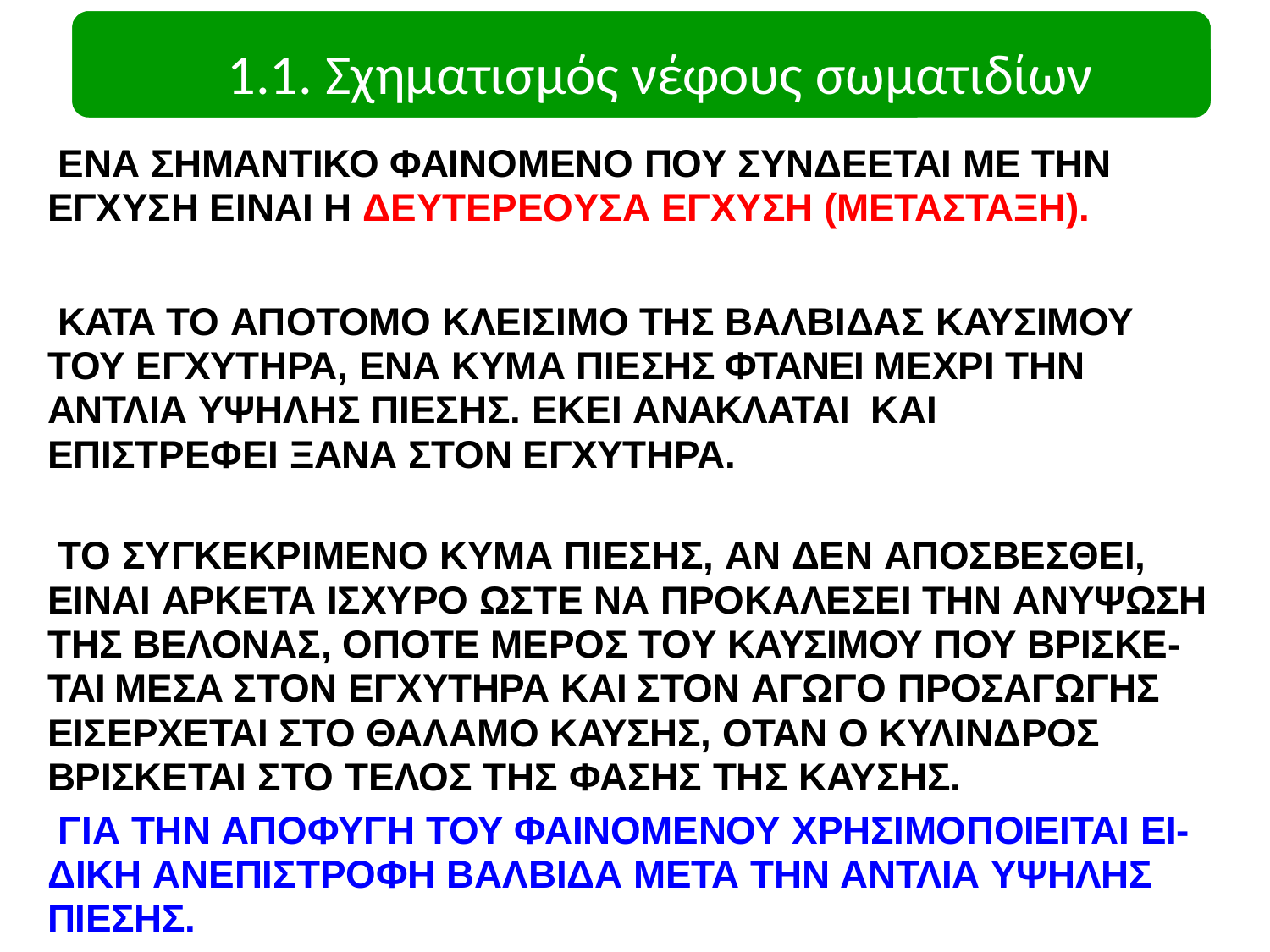

# 1.1. Σχηματισμός νέφους σωματιδίων
ΕΝΑ ΣΗΜΑΝΤΙΚΟ ΦΑΙΝΟΜΕΝΟ ΠΟΥ ΣΥΝΔΕΕΤΑΙ ΜΕ ΤΗΝ ΕΓΧΥΣΗ ΕΙΝΑΙ Η ΔΕYΤΕΡΕΟYΣΑ ΕΓΧΥΣΗ (ΜΕΤΑΣΤΑΞΗ).

ΚΑΤΑ ΤΟ ΑΠΟΤΟΜΟ ΚΛΕΙΣΙΜΟ ΤΗΣ ΒΑΛΒΙΔΑΣ ΚΑΥΣΙΜΟΥ ΤΟΥ ΕΓΧΥΤΗΡΑ, ΕΝΑ ΚΥΜΑ ΠΙΕΣΗΣ ΦΤΑΝΕΙ ΜΕΧΡΙ ΤΗΝ ΑΝΤΛΙΑ ΥΨΗΛΗΣ ΠΙΕΣΗΣ. ΕΚΕΙ ΑΝΑΚΛΑΤΑΙ  ΚΑΙ ΕΠΙΣΤΡΕΦΕΙ ΞΑΝΑ ΣΤΟΝ ΕΓΧΥΤΗΡΑ.

ΤΟ ΣΥΓΚΕΚΡΙΜΕΝΟ ΚΥΜΑ ΠΙΕΣΗΣ, ΑΝ ΔΕΝ ΑΠΟΣΒΕΣΘΕΙ, ΕΙΝΑΙ ΑΡΚΕΤΑ ΙΣΧΥΡΟ ΩΣΤΕ ΝΑ ΠΡΟΚΑΛΕΣΕΙ ΤΗΝ ΑΝΥΨΩΣΗ ΤΗΣ ΒΕΛΟΝΑΣ, ΟΠΟΤΕ ΜΕΡΟΣ ΤΟΥ ΚΑΥΣΙΜΟΥ ΠΟΥ ΒΡΙΣΚΕ- ΤΑΙ ΜΕΣΑ ΣΤΟΝ ΕΓΧΥΤΗΡΑ ΚΑΙ ΣΤΟΝ ΑΓΩΓΟ ΠΡΟΣΑΓΩΓΗΣ ΕΙΣΕΡΧΕΤΑΙ ΣΤΟ ΘΑΛΑΜΟ ΚΑΥΣΗΣ, ΟΤΑΝ Ο ΚΥΛΙΝΔΡΟΣ ΒΡΙΣΚΕΤΑΙ ΣΤΟ ΤΕΛΟΣ ΤΗΣ ΦΑΣΗΣ ΤΗΣ ΚΑΥΣΗΣ.
ΓΙΑ ΤΗΝ ΑΠΟΦΥΓΗ ΤΟΥ ΦΑΙΝΟΜΕΝΟΥ ΧΡΗΣΙΜΟΠΟΙΕΙΤΑΙ ΕΙ- ΔΙΚΗ ΑΝΕΠΙΣΤΡΟΦΗ ΒΑΛΒΙΔΑ ΜΕΤΑ ΤΗΝ ΑΝΤΛΙΑ ΥΨΗΛΗΣ ΠΙΕΣΗΣ.